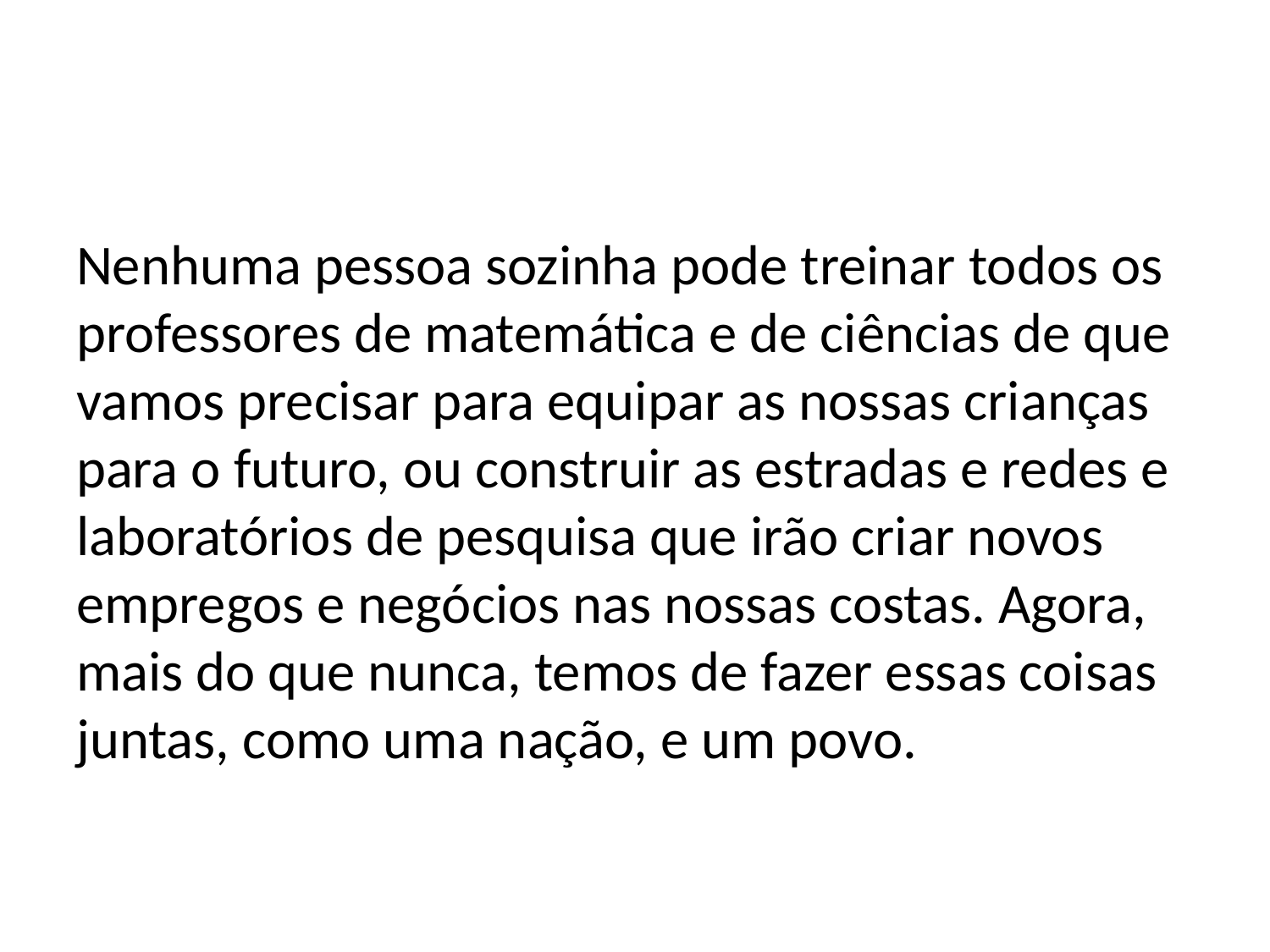

#
Nenhuma pessoa sozinha pode treinar todos os professores de matemática e de ciências de que vamos precisar para equipar as nossas crianças para o futuro, ou construir as estradas e redes e laboratórios de pesquisa que irão criar novos empregos e negócios nas nossas costas. Agora, mais do que nunca, temos de fazer essas coisas juntas, como uma nação, e um povo.